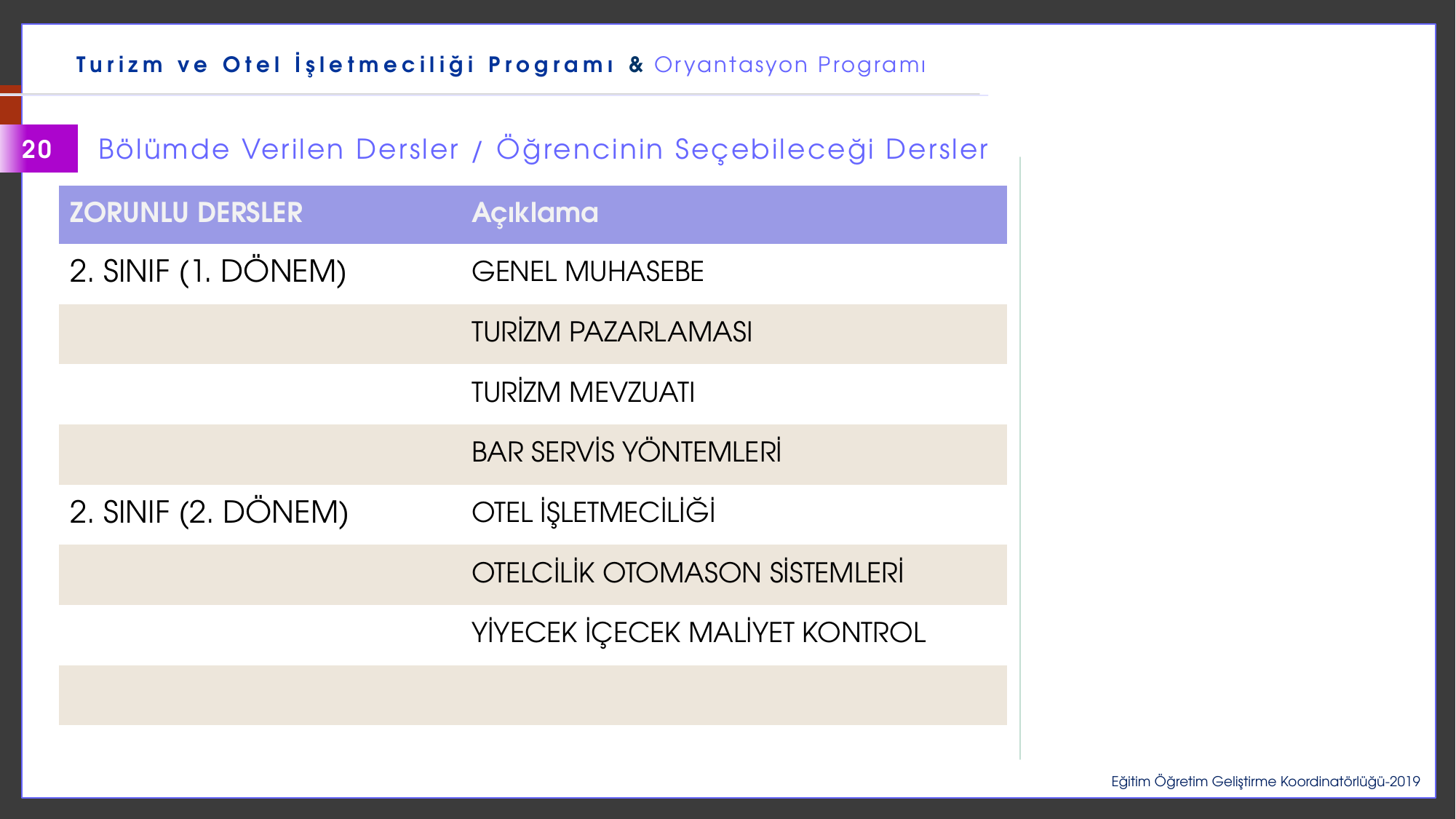

……………… Bölümü & Oryantasyon Programı
Turizm ve Otel İşletmeciliği Programı & Oryantasyon Programı
Bölümde Verilen Dersler / Öğrencinin Seçebileceği Dersler
20
| ZORUNLU DERSLER | Açıklama |
| --- | --- |
| 2. SINIF (1. DÖNEM) | GENEL MUHASEBE |
|  | TURİZM PAZARLAMASI |
|  | TURİZM MEVZUATI |
|  | BAR SERVİS YÖNTEMLERİ |
| 2. SINIF (2. DÖNEM) | OTEL İŞLETMECİLİĞİ |
|  | OTELCİLİK OTOMASON SİSTEMLERİ |
|  | YİYECEK İÇECEK MALİYET KONTROL |
|  |  |
|  |  |
Zorunlu Dersler

Eğitim Öğretim Geliştirme Koordinatörlüğü-2019